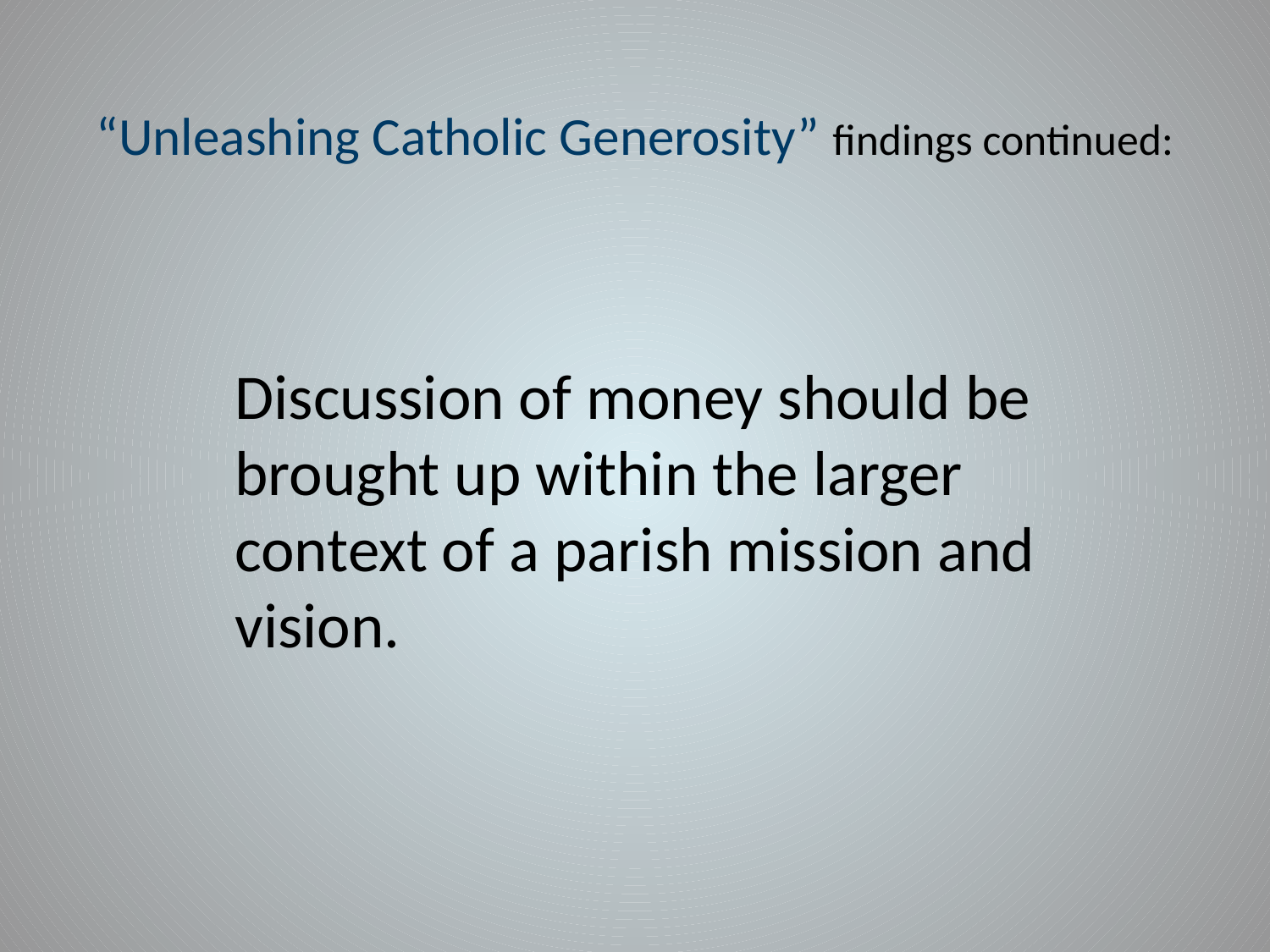

# “Unleashing Catholic Generosity” findings continued:
Discussion of money should be brought up within the larger context of a parish mission and vision.